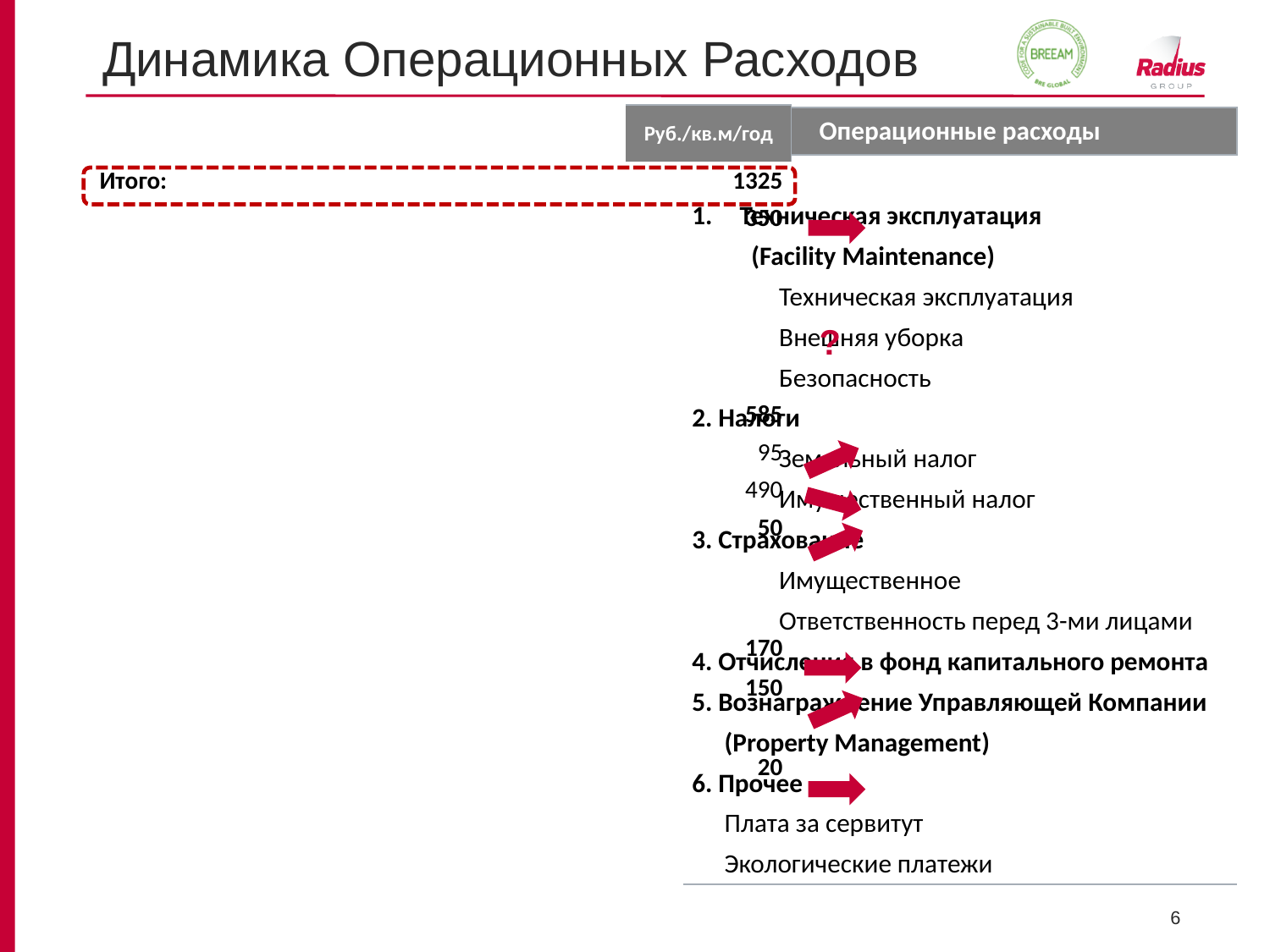

# Динамика Операционных Расходов
|  | Руб./кв.м/год |
| --- | --- |
| Итого: | 1325 |
|  | 350 |
|  |  |
|  | 585 |
|  | 95 |
|  | 490 |
|  | 50 |
|  |  |
|  | 170 |
|  | 150 |
|  | 20 |
|  |  |
| Операционные расходы |
| --- |
| Техническая эксплуатация (Facility Maintenance) Техническая эксплуатация Внешняя уборка Безопасность 2. Налоги Земельный налог Имущественный налог 3. Страхование Имущественное Ответственность перед 3-ми лицами 4. Отчисления в фонд капитального ремонта 5. Вознаграждение Управляющей Компании (Property Management) 6. Прочее Плата за сервитут Экологические платежи |

?